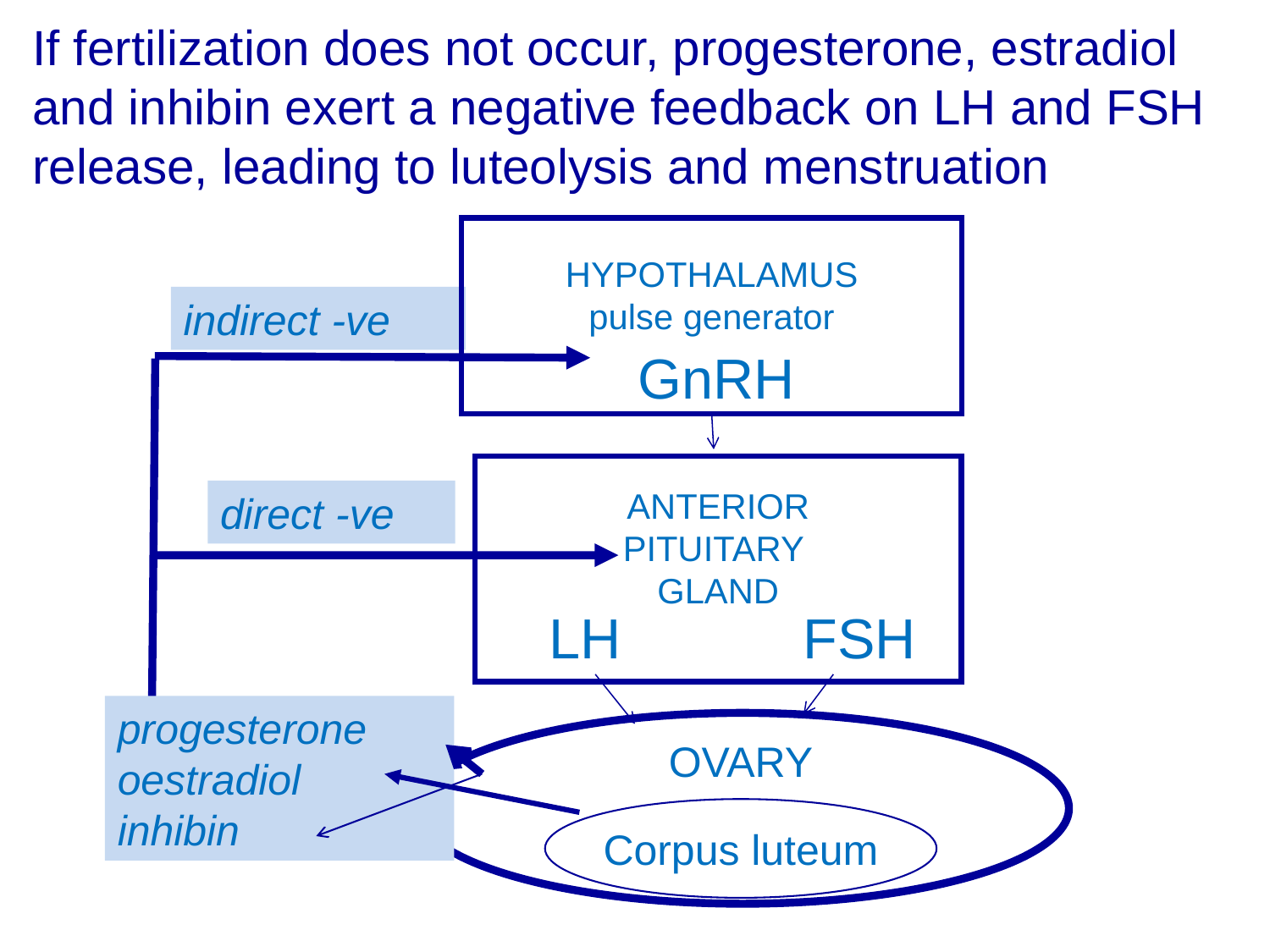

If fertilization does not occur, progesterone, estradiol and inhibin exert a negative feedback on LH and FSH release, leading to luteolysis and menstruation
HYPOTHALAMUS
pulse generator

indirect -ve

direct -ve

GnRH
ANTERIOR
PITUITARY
GLAND

LH		FSH
progesterone oestradiol
inhibin

OVARY
Corpus luteum